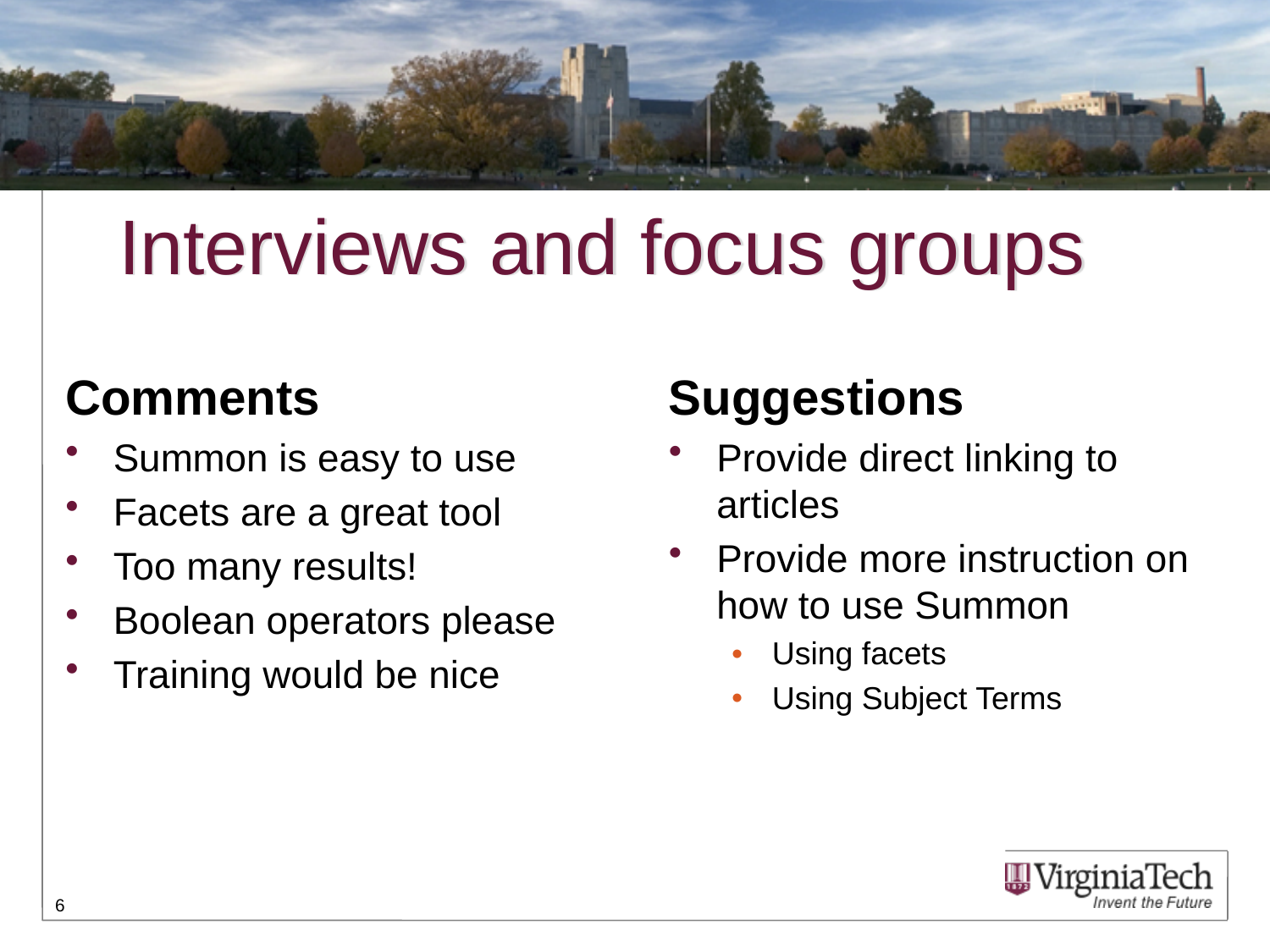

# Interviews and focus groups
Comments
Summon is easy to use
Facets are a great tool
Too many results!
Boolean operators please
Training would be nice

Suggestions
Provide direct linking to articles
Provide more instruction on how to use Summon
Using facets
Using Subject Terms

6